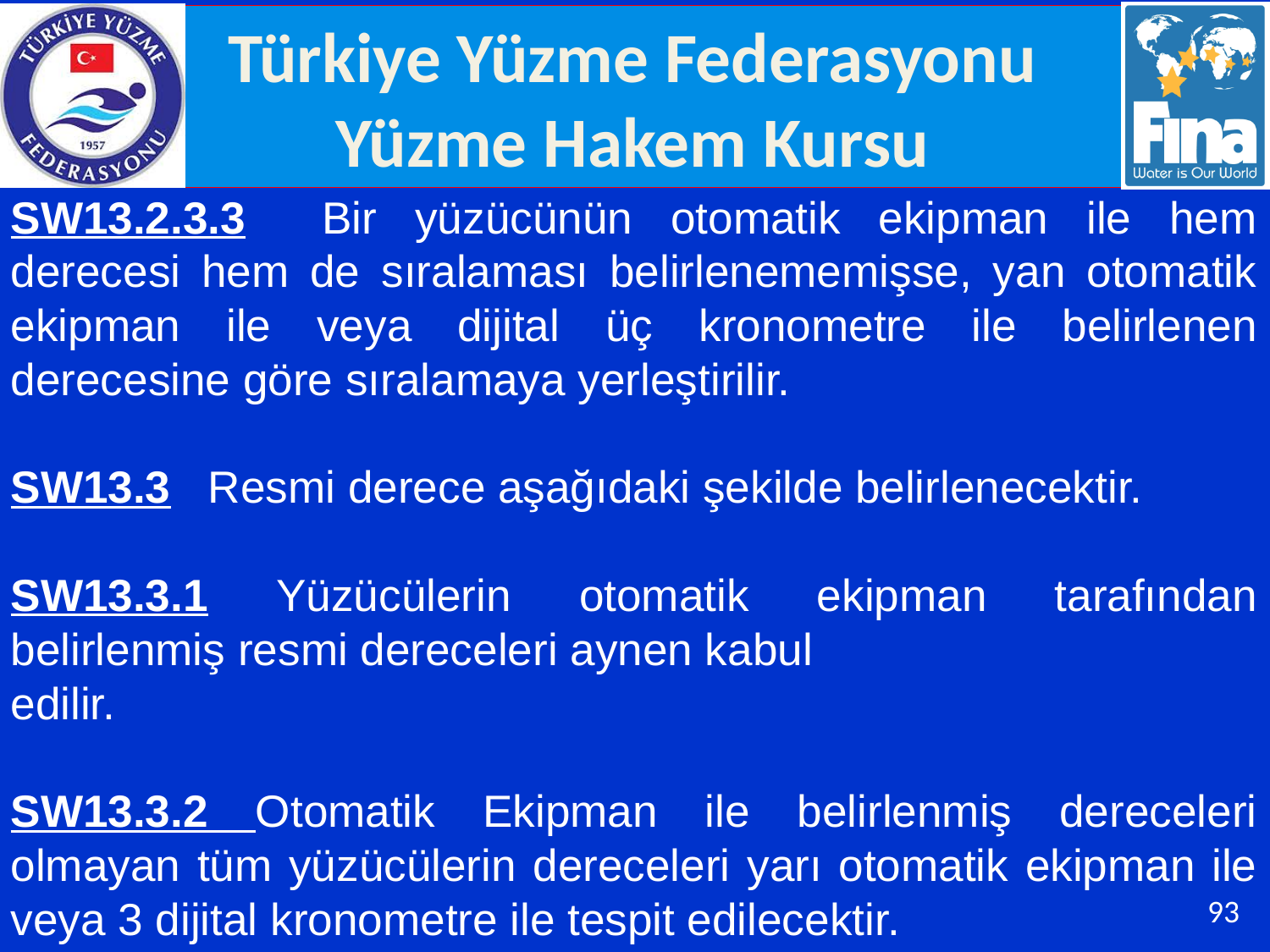

SW13.2.3.3  Bir yüzücünün otomatik ekipman ile hem derecesi hem de sıralaması belirlenememişse, yan otomatik ekipman ile veya dijital üç kronometre ile belirlenen derecesine göre sıralamaya yerleştirilir.

SW13.3   Resmi derece aşağıdaki şekilde belirlenecektir.

SW13.3.1 Yüzücülerin otomatik ekipman tarafından belirlenmiş resmi dereceleri aynen kabul
edilir.

SW13.3.2 Otomatik Ekipman ile belirlenmiş dereceleri olmayan tüm yüzücülerin dereceleri yarı otomatik ekipman ile veya 3 dijital kronometre ile tespit edilecektir.
93